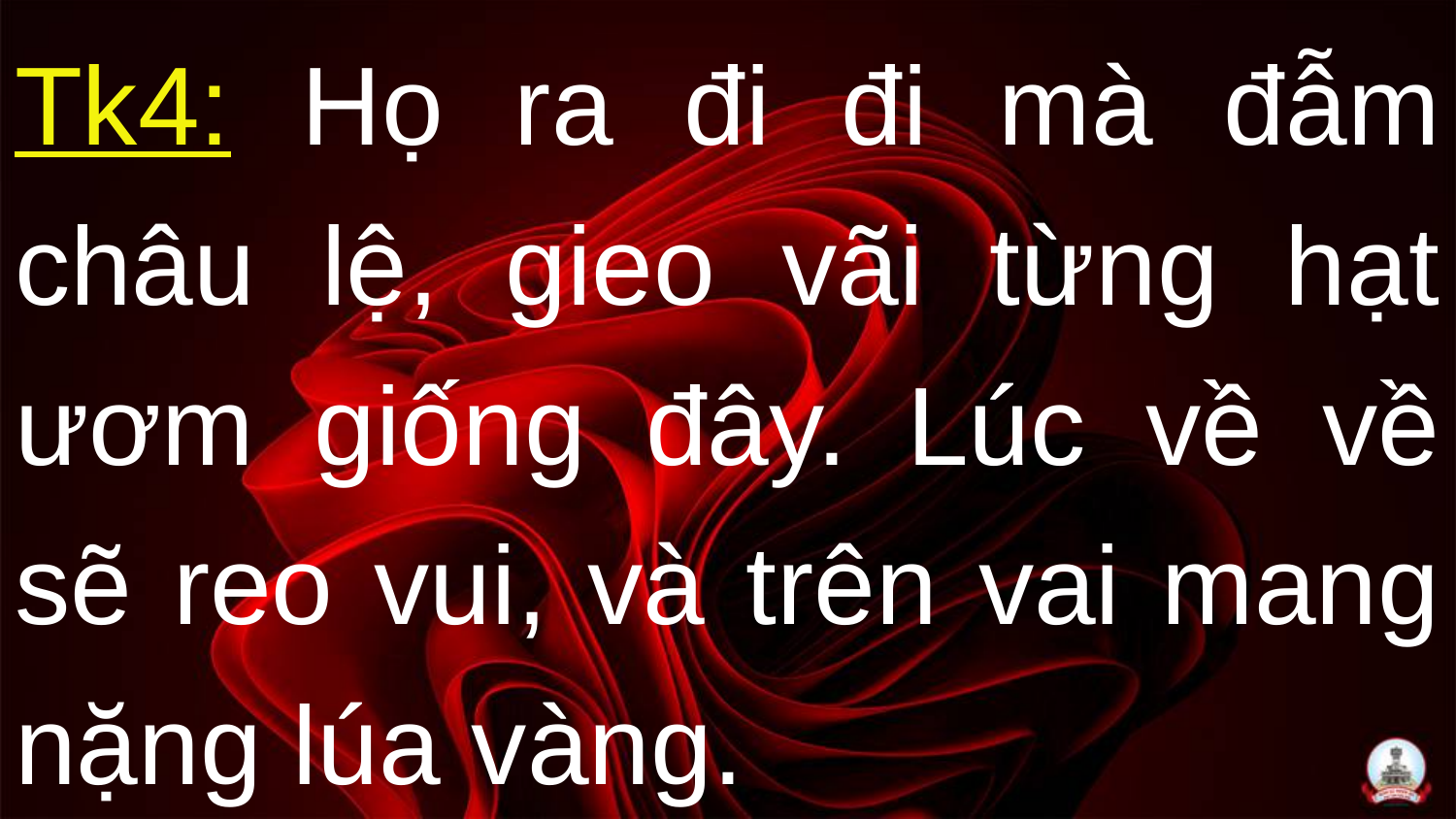

Tk4: Họ ra đi đi mà đẫm châu lệ, gieo vãi từng hạt ươm giống đây. Lúc về về sẽ reo vui, và trên vai mang nặng lúa vàng.